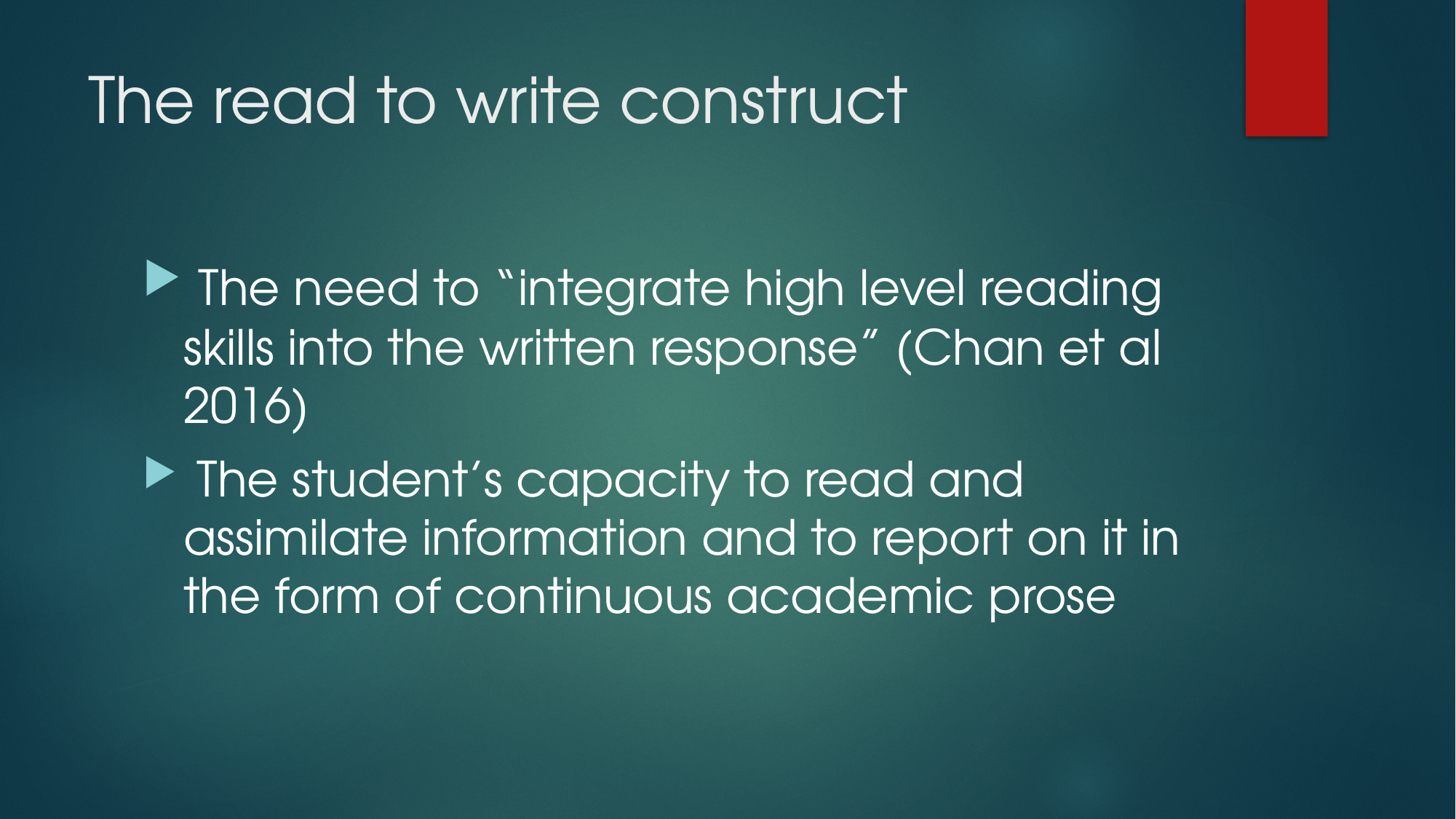

# The read to write construct
 The need to “integrate high level reading skills into the written response” (Chan et al 2016)
 The student’s capacity to read and assimilate information and to report on it in the form of continuous academic prose